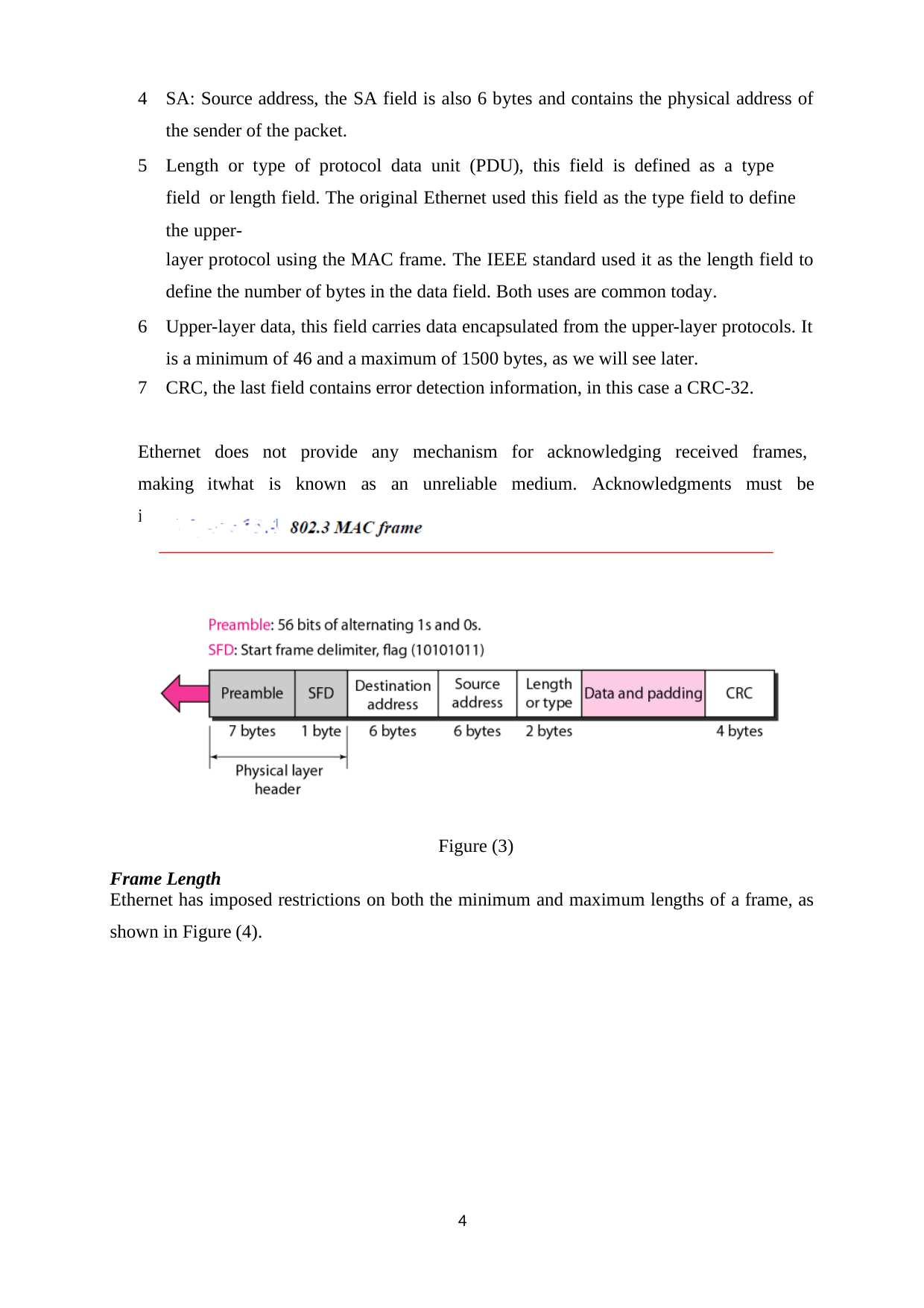

SA: Source address, the SA field is also 6 bytes and contains the physical address of the sender of the packet.
Length  or  type  of  protocol  data  unit  (PDU),  this  field  is  defined  as  a  type  field  or length field. The original Ethernet used this field as the type field to define the upper-
layer protocol using the MAC frame. The IEEE standard used it as the length field to

define the number of bytes in the data field. Both uses are common today.
Upper-layer data, this field carries data encapsulated from the upper-layer protocols. It is a minimum of 46 and a maximum of 1500 bytes, as we will see later.
CRC, the last field contains error detection information, in this case a CRC-32.

Ethernet  does  not  provide  any  mechanism  for  acknowledging  received  frames,  making itwhat is known as an unreliable medium. Acknowledgments must be implemented at the higher layers. The format of the MAC frame is shown in Figure (3).

Figure (3)

Frame Length
Ethernet has imposed restrictions on both the minimum and maximum lengths of a frame, as

shown in Figure (4).
4